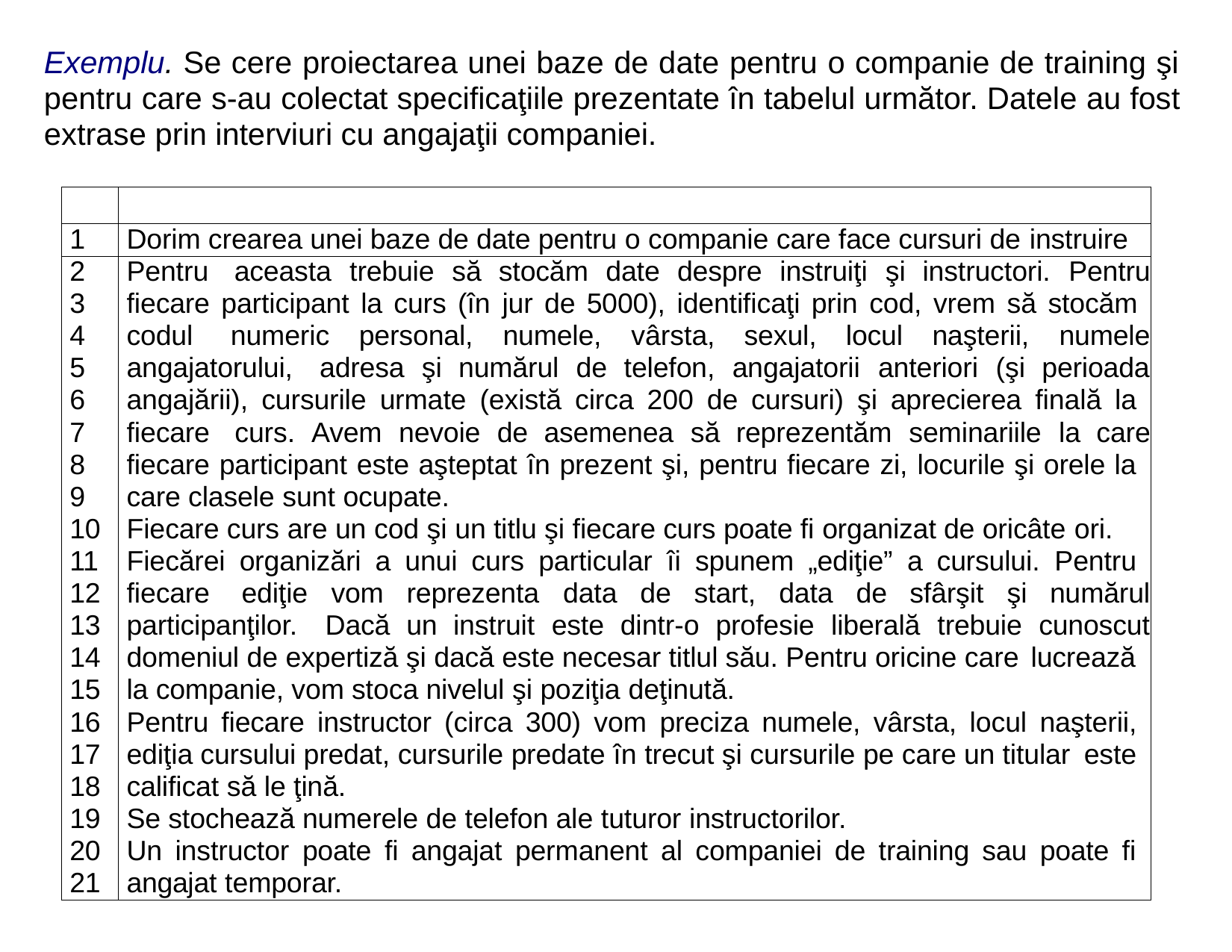

Exemplu. Se cere proiectarea unei baze de date pentru o companie de training şi  pentru care s-au colectat specificaţiile prezentate în tabelul următor. Datele au fost  extrase prin interviuri cu angajaţii companiei.
|  |  |
| --- | --- |
| 1 | Dorim crearea unei baze de date pentru o companie care face cursuri de instruire |
| 2 | Pentru aceasta trebuie să stocăm date despre instruiţi şi instructori. Pentru |
| 3 | fiecare participant la curs (în jur de 5000), identificaţi prin cod, vrem să stocăm |
| 4 | codul numeric personal, numele, vârsta, sexul, locul naşterii, numele |
| 5 | angajatorului, adresa şi numărul de telefon, angajatorii anteriori (şi perioada |
| 6 | angajării), cursurile urmate (există circa 200 de cursuri) şi aprecierea finală la |
| 7 | fiecare curs. Avem nevoie de asemenea să reprezentăm seminariile la care |
| 8 | fiecare participant este aşteptat în prezent şi, pentru fiecare zi, locurile şi orele la |
| 9 | care clasele sunt ocupate. |
| 10 | Fiecare curs are un cod şi un titlu şi fiecare curs poate fi organizat de oricâte ori. |
| 11 | Fiecărei organizări a unui curs particular îi spunem „ediţie” a cursului. Pentru |
| 12 | fiecare ediţie vom reprezenta data de start, data de sfârşit şi numărul |
| 13 | participanţilor. Dacă un instruit este dintr-o profesie liberală trebuie cunoscut |
| 14 | domeniul de expertiză şi dacă este necesar titlul său. Pentru oricine care lucrează |
| 15 | la companie, vom stoca nivelul şi poziţia deţinută. |
| 16 | Pentru fiecare instructor (circa 300) vom preciza numele, vârsta, locul naşterii, |
| 17 | ediţia cursului predat, cursurile predate în trecut şi cursurile pe care un titular este |
| 18 | calificat să le ţină. |
| 19 | Se stochează numerele de telefon ale tuturor instructorilor. |
| 20 | Un instructor poate fi angajat permanent al companiei de training sau poate fi |
| 21 | angajat temporar. |